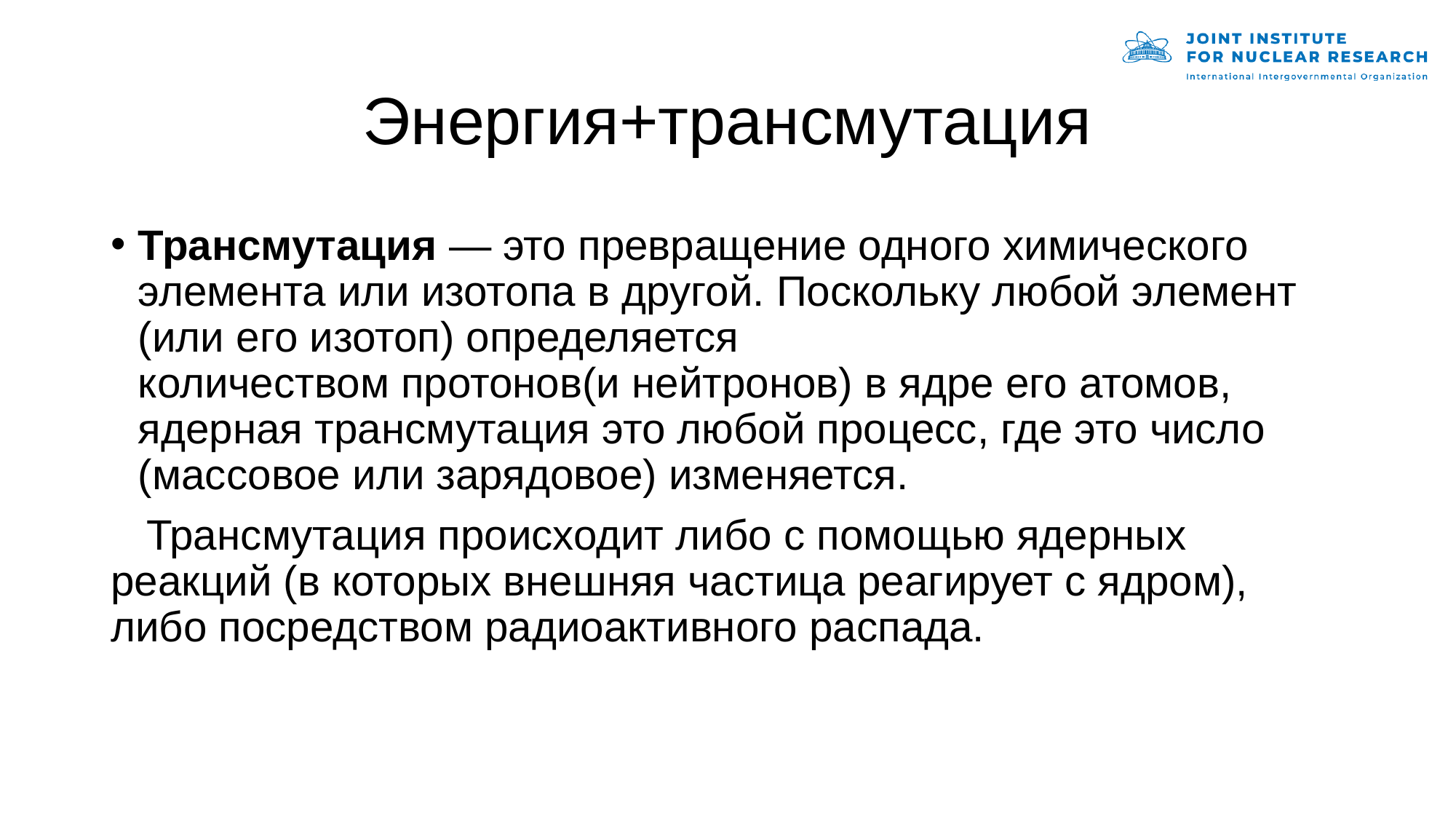

# Энергия+трансмутация
Трансмутация — это превращение одного химического элемента или изотопа в другой. Поскольку любой элемент (или его изотоп) определяется количеством протонов(и нейтронов) в ядре его атомов, ядерная трансмутация это любой процесс, где это число (массовое или зарядовое) изменяется.
   Трансмутация происходит либо с помощью ядерных   реакций (в которых внешняя частица реагирует с ядром), либо посредством радиоактивного распада.